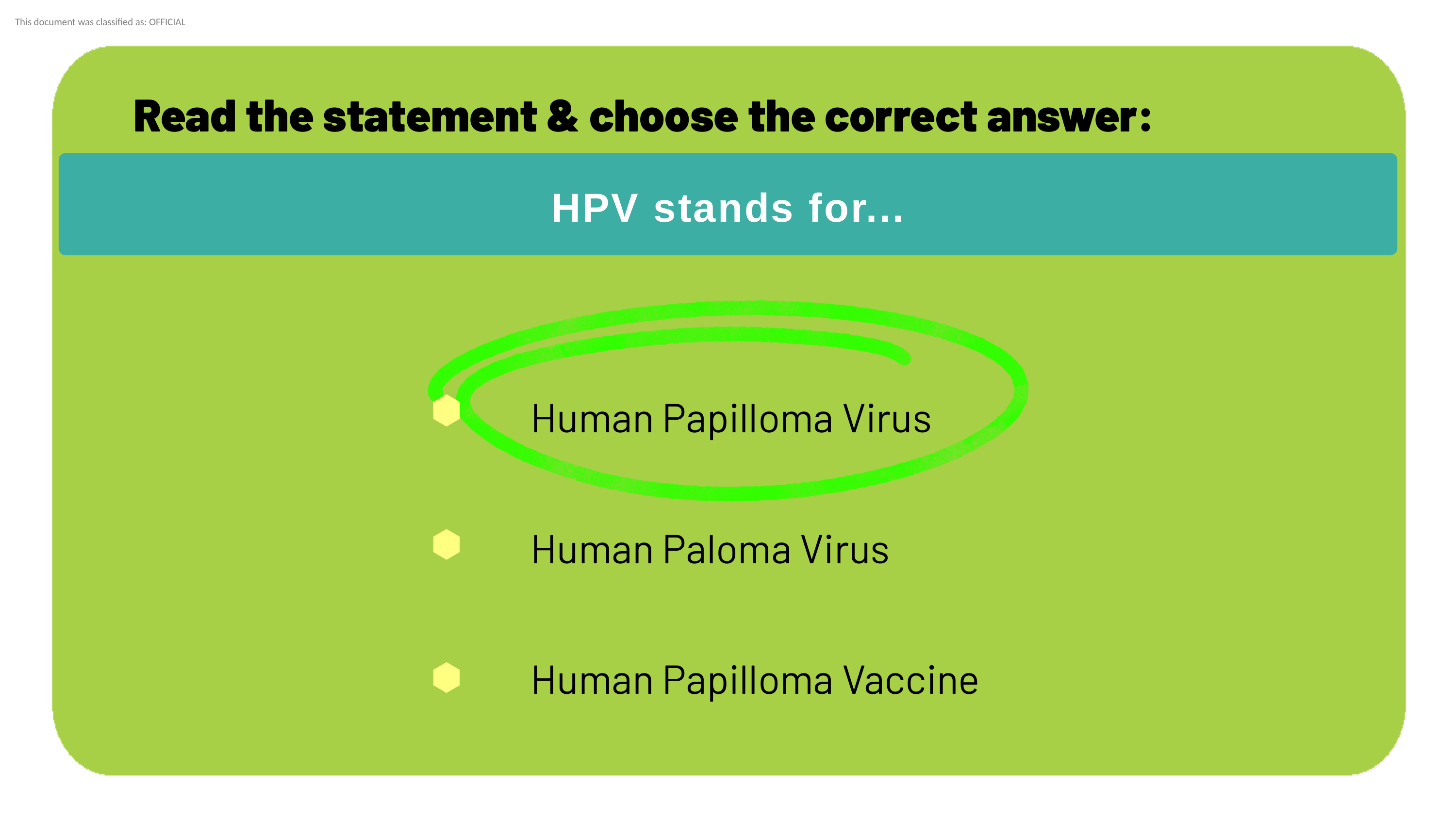

Read the statement & choose the correct answer:
HPV stands for...

Human Papilloma Virus

Human Paloma Virus

Human Papilloma Vaccine